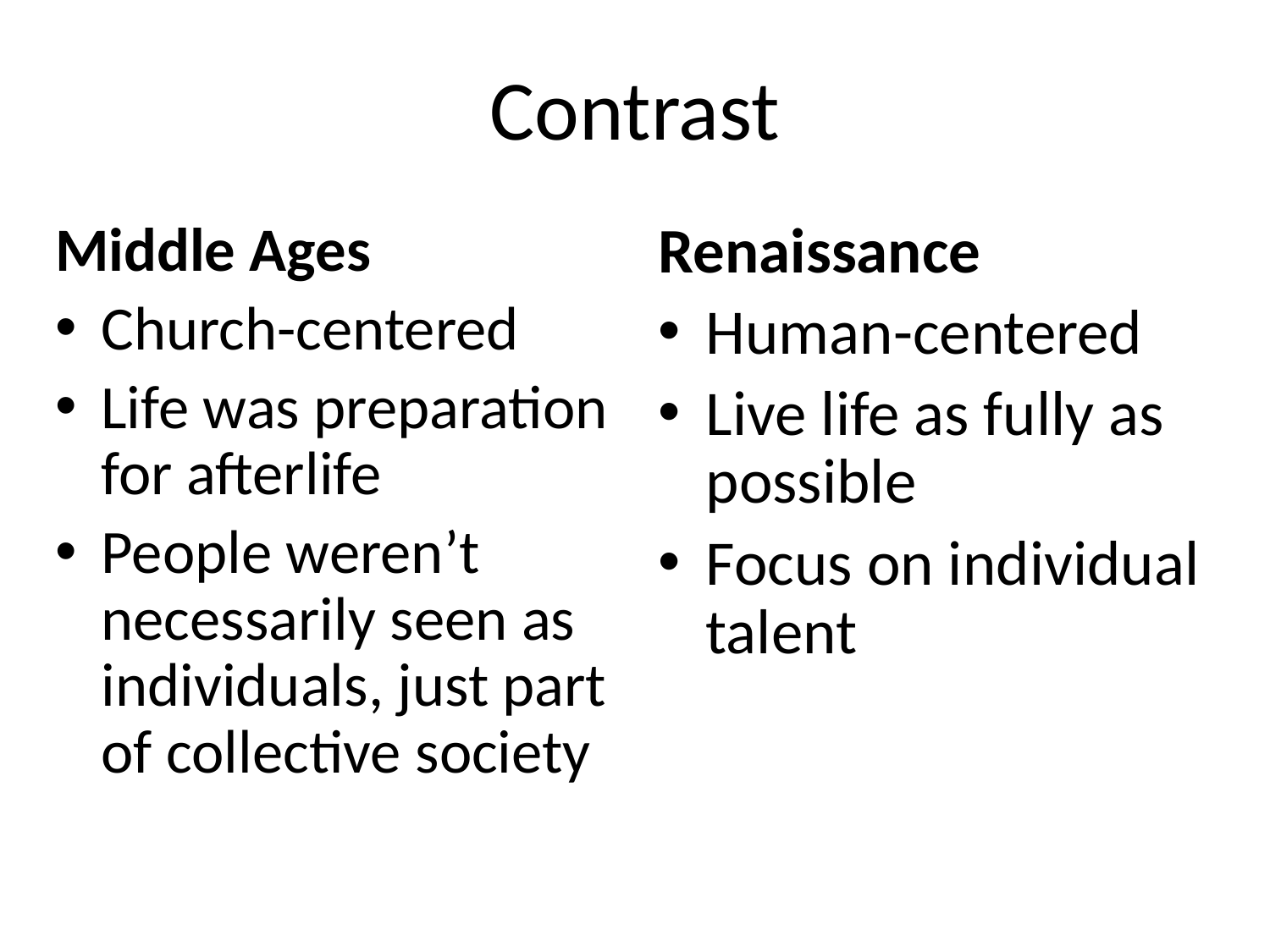

# Contrast
Middle Ages
Church-centered
Life was preparation for afterlife
People weren’t necessarily seen as individuals, just part of collective society
Renaissance
Human-centered
Live life as fully as possible
Focus on individual talent